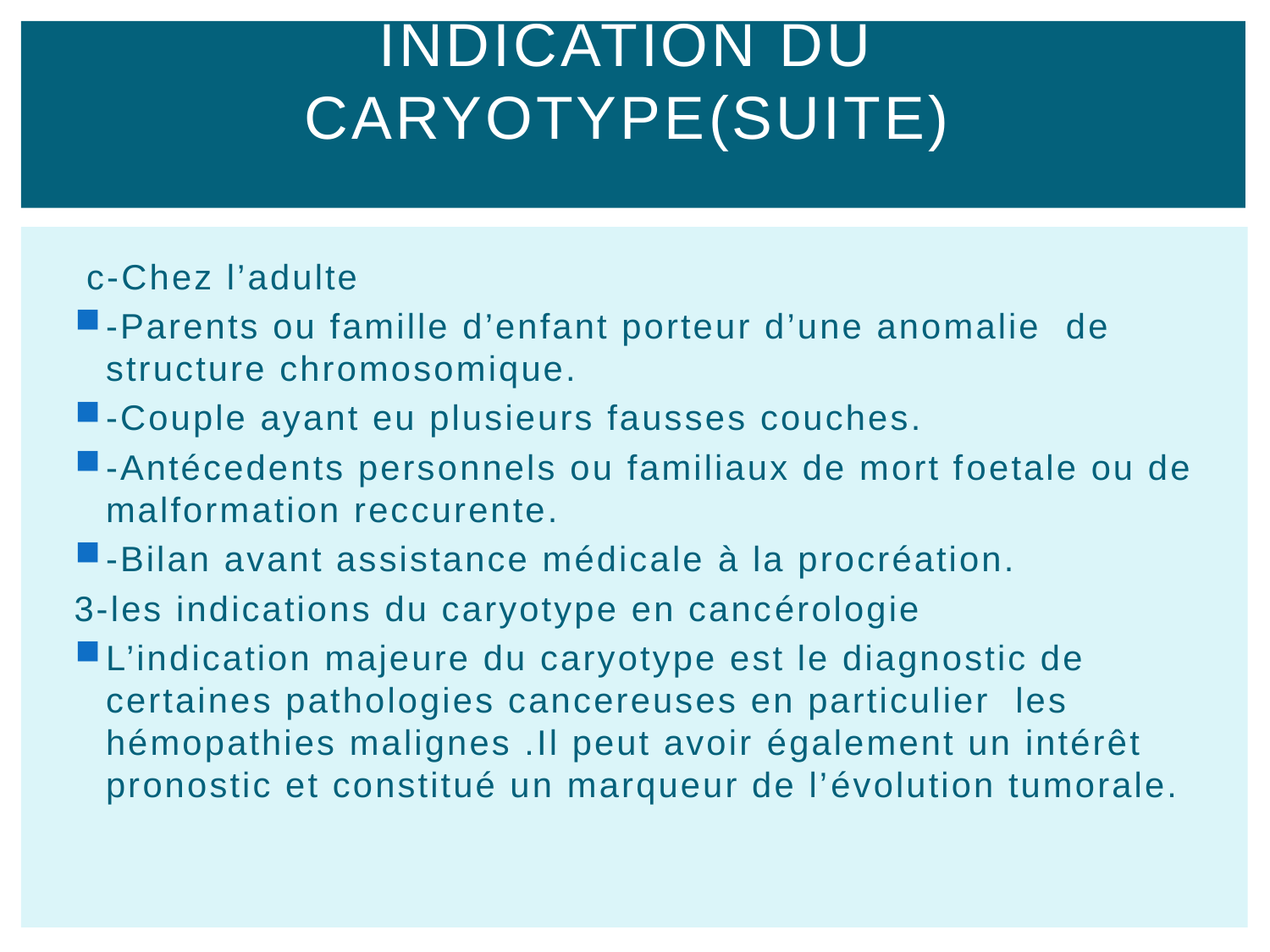

# INDICATION DU CARYOTYPE(suite)
 c-Chez l’adulte
-Parents ou famille d’enfant porteur d’une anomalie  de structure chromosomique.
-Couple ayant eu plusieurs fausses couches.
-Antécedents personnels ou familiaux de mort foetale ou de malformation reccurente.
-Bilan avant assistance médicale à la procréation.
3-les indications du caryotype en cancérologie
L’indication majeure du caryotype est le diagnostic de certaines pathologies cancereuses en particulier  les hémopathies malignes .Il peut avoir également un intérêt pronostic et constitué un marqueur de l’évolution tumorale.